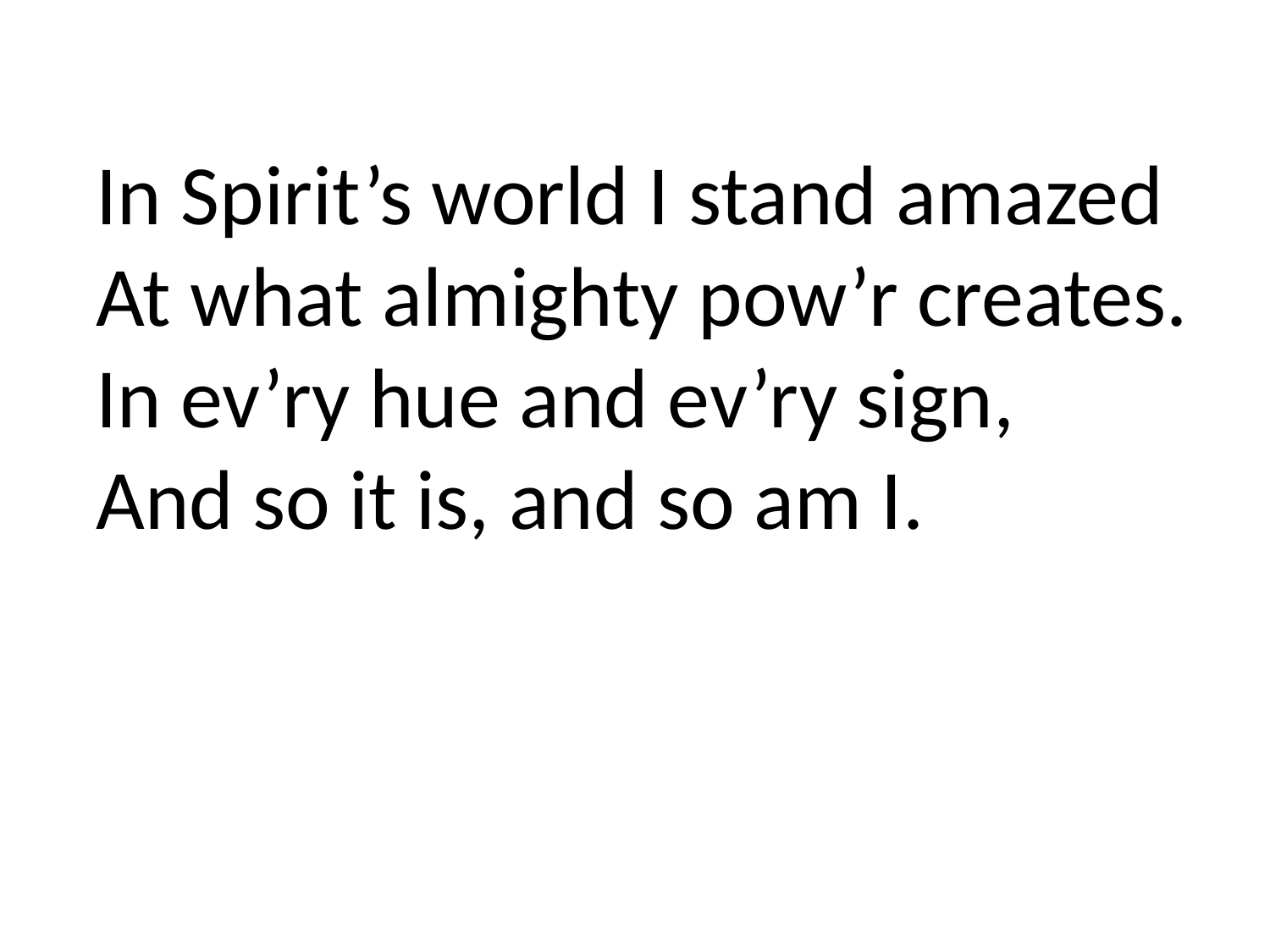

In Spirit’s world I stand amazed
At what almighty pow’r creates.
In ev’ry hue and ev’ry sign,
And so it is, and so am I.